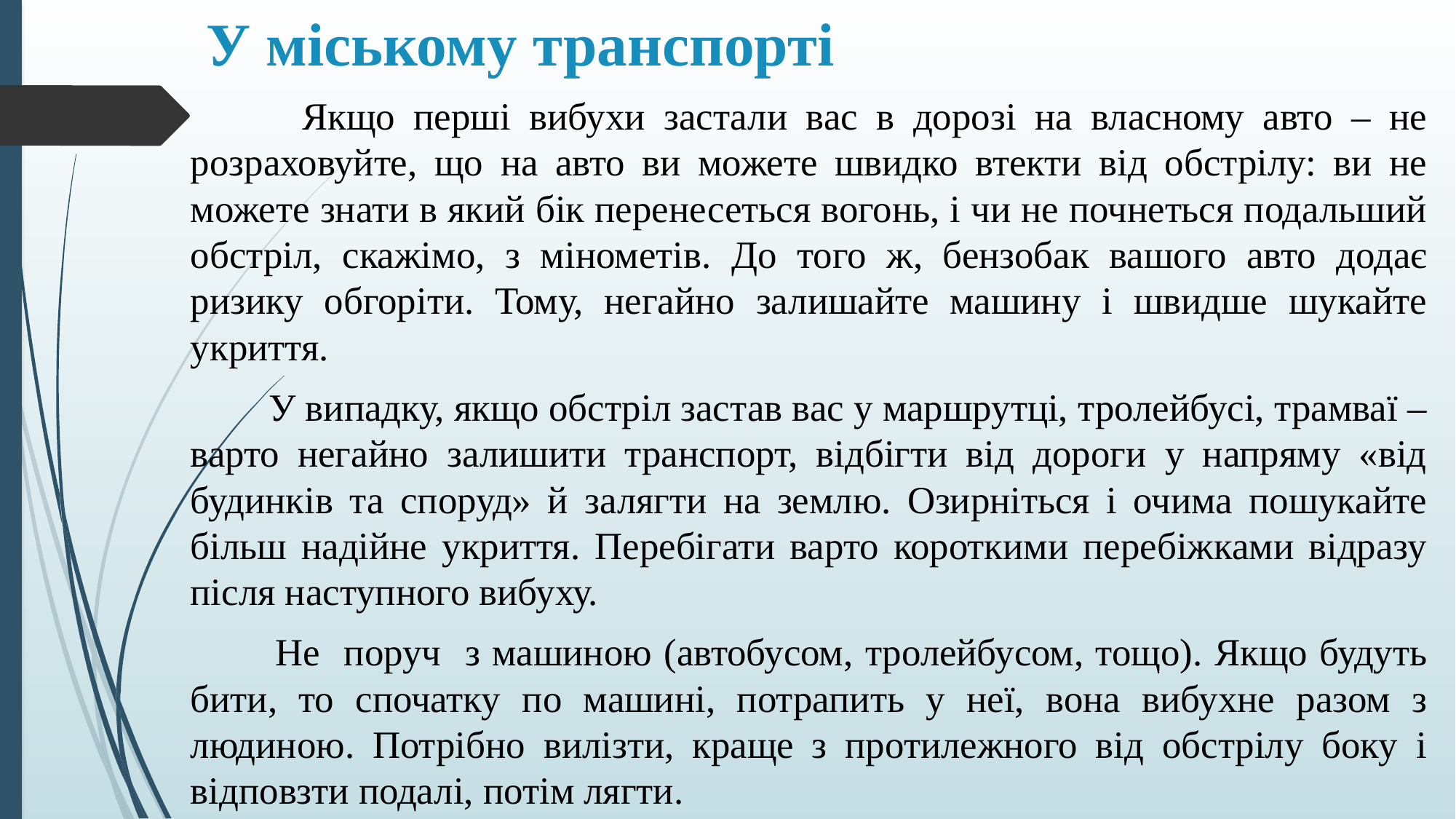

# У міському транспорті
 	Якщо перші вибухи застали вас в дорозі на власному авто – не розраховуйте, що на авто ви можете швидко втекти від обстрілу: ви не можете знати в який бік перенесеться вогонь, і чи не почнеться подальший обстріл, скажімо, з мінометів. До того ж, бензобак вашого авто додає ризику обгоріти. Тому, негайно залишайте машину і швидше шукайте укриття.
        У випадку, якщо обстріл застав вас у маршрутці, тролейбусі, трамваї – варто негайно залишити транспорт, відбігти від дороги у напряму «від будинків та споруд» й залягти на землю. Озирніться і очима пошукайте більш надійне укриття. Перебігати варто короткими перебіжками відразу після наступного вибуху.
       Не  поруч  з машиною (автобусом, тролейбусом, тощо). Якщо будуть бити, то спочатку по машині, потрапить у неї, вона вибухне разом з людиною. Потрібно вилізти, краще з протилежного від обстрілу боку і відповзти подалі, потім лягти.